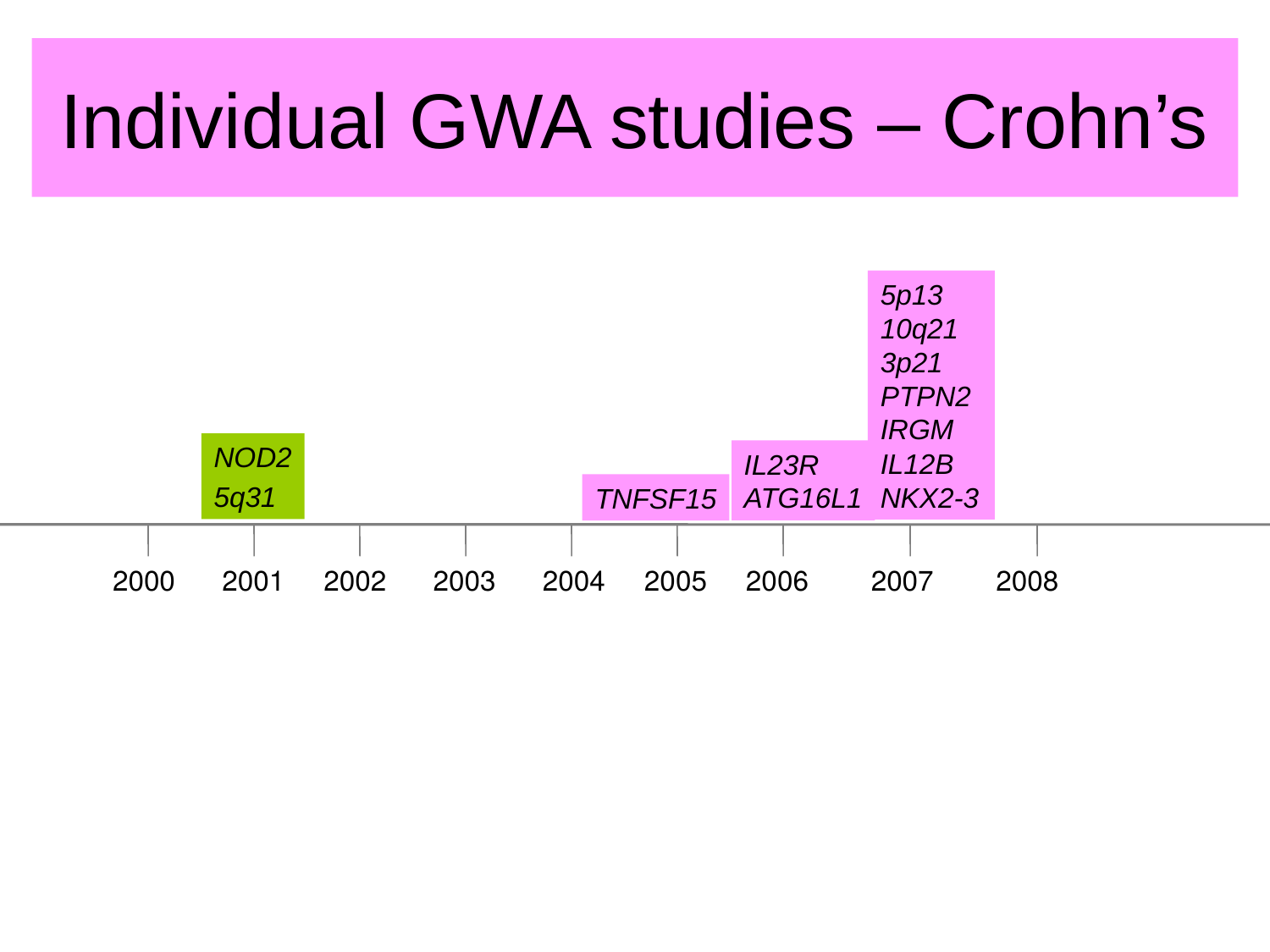

# Individual GWA studies – Crohn’s
5p13
10q21
3p21
PTPN2
IRGM
IL12B
NKX2-3
NOD2
5q31
IL23R
ATG16L1
TNFSF15

  2000      2001     2002      2003      2004     2005     2006        2007        2008